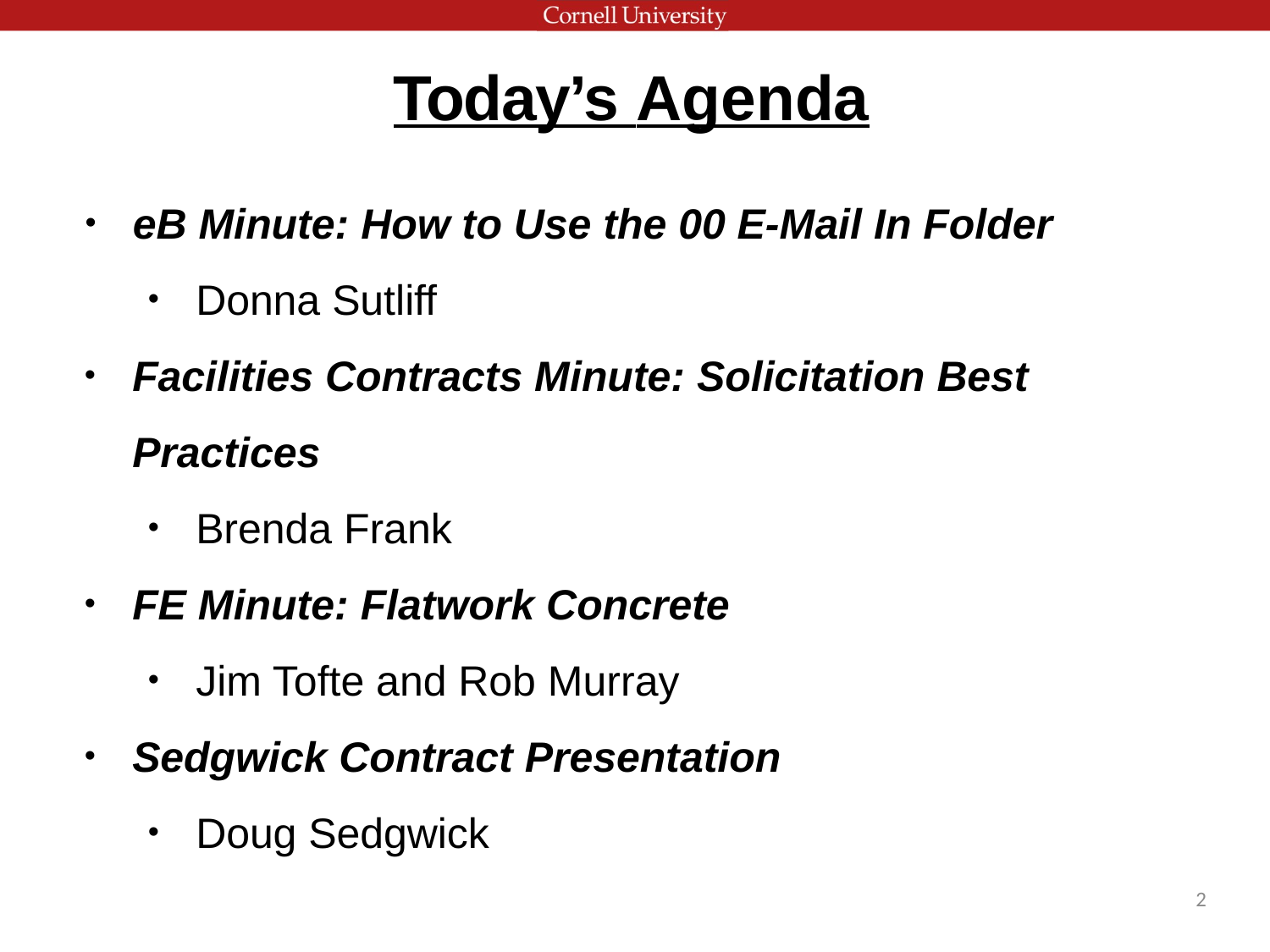

# Today’s Agenda
eB Minute: How to Use the 00 E-Mail In Folder
Donna Sutliff
Facilities Contracts Minute: Solicitation Best Practices
Brenda Frank
FE Minute: Flatwork Concrete
Jim Tofte and Rob Murray
Sedgwick Contract Presentation
Doug Sedgwick
2